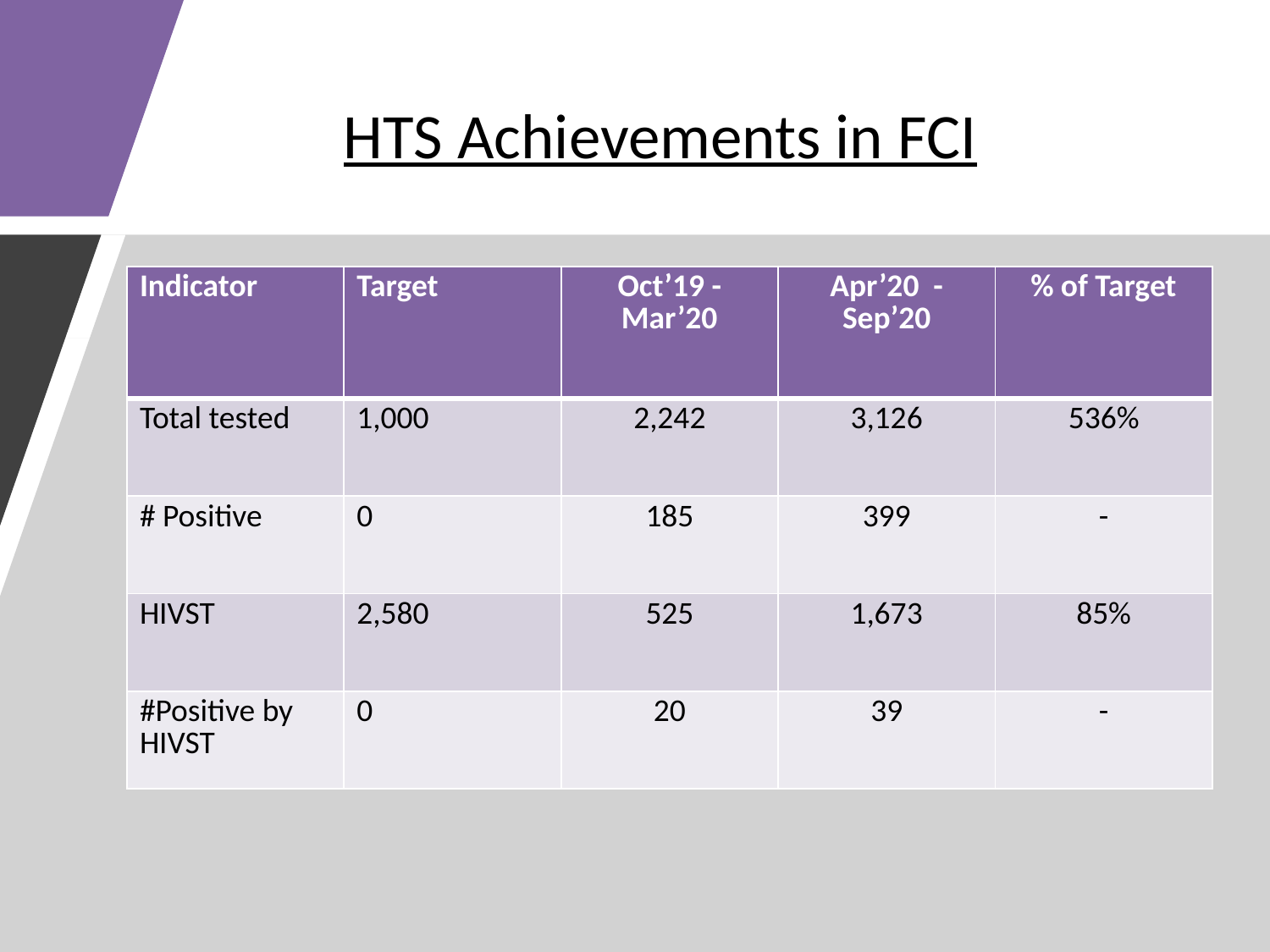

# HTS Achievements in FCI

| Indicator | Target | Oct’19 -Mar’20 | Apr’20 -Sep’20 | % of Target |
| --- | --- | --- | --- | --- |
| Total tested | 1,000 | 2,242 | 3,126 | 536% |
| # Positive | 0 | 185 | 399 | - |
| HIVST | 2,580 | 525 | 1,673 | 85% |
| #Positive by HIVST | 0 | 20 | 39 | - |